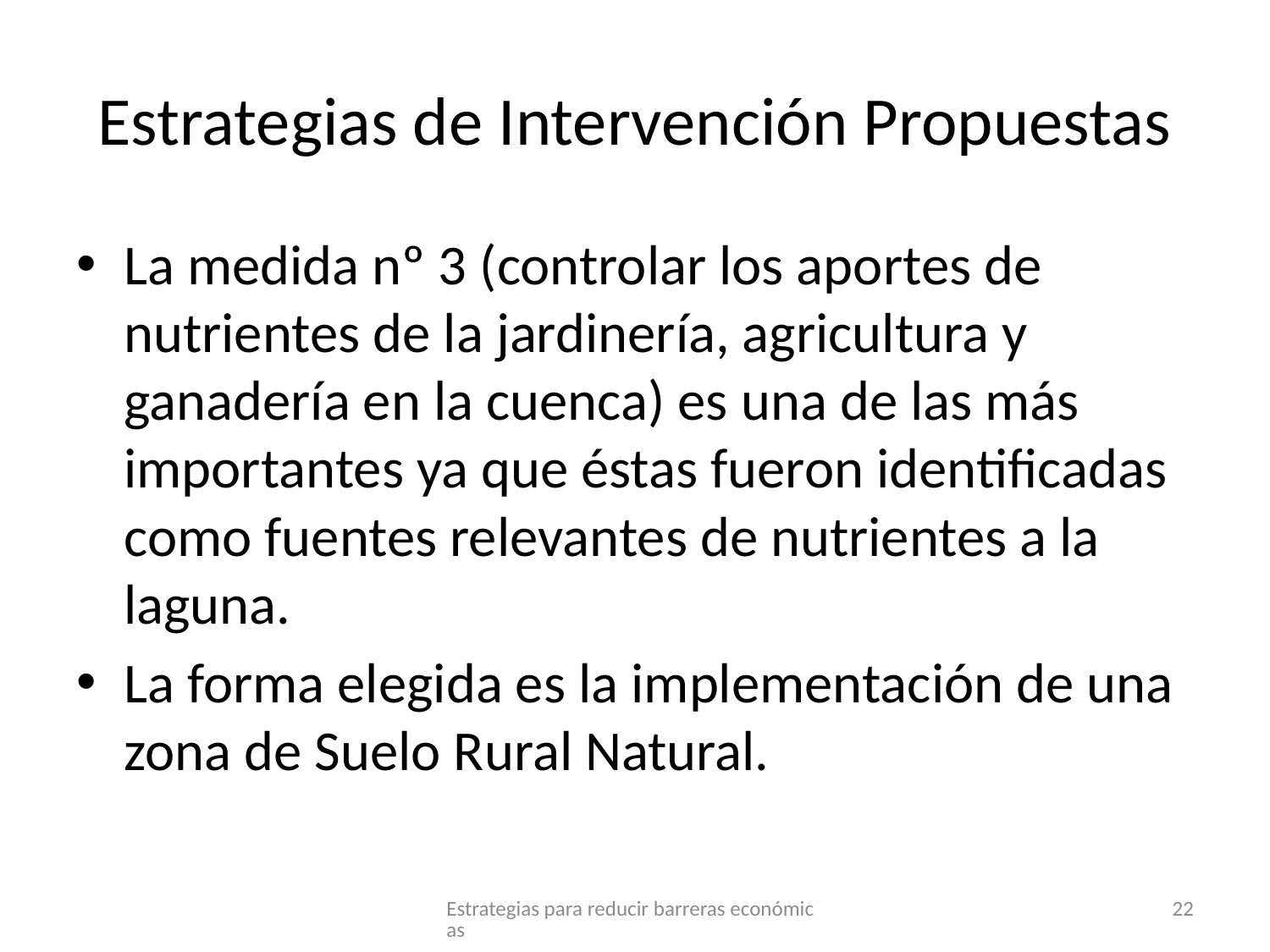

# Estrategias de Intervención Propuestas
La medida nº 3 (controlar los aportes de nutrientes de la jardinería, agricultura y ganadería en la cuenca) es una de las más importantes ya que éstas fueron identificadas como fuentes relevantes de nutrientes a la laguna.
La forma elegida es la implementación de una zona de Suelo Rural Natural.
Estrategias para reducir barreras económicas
22